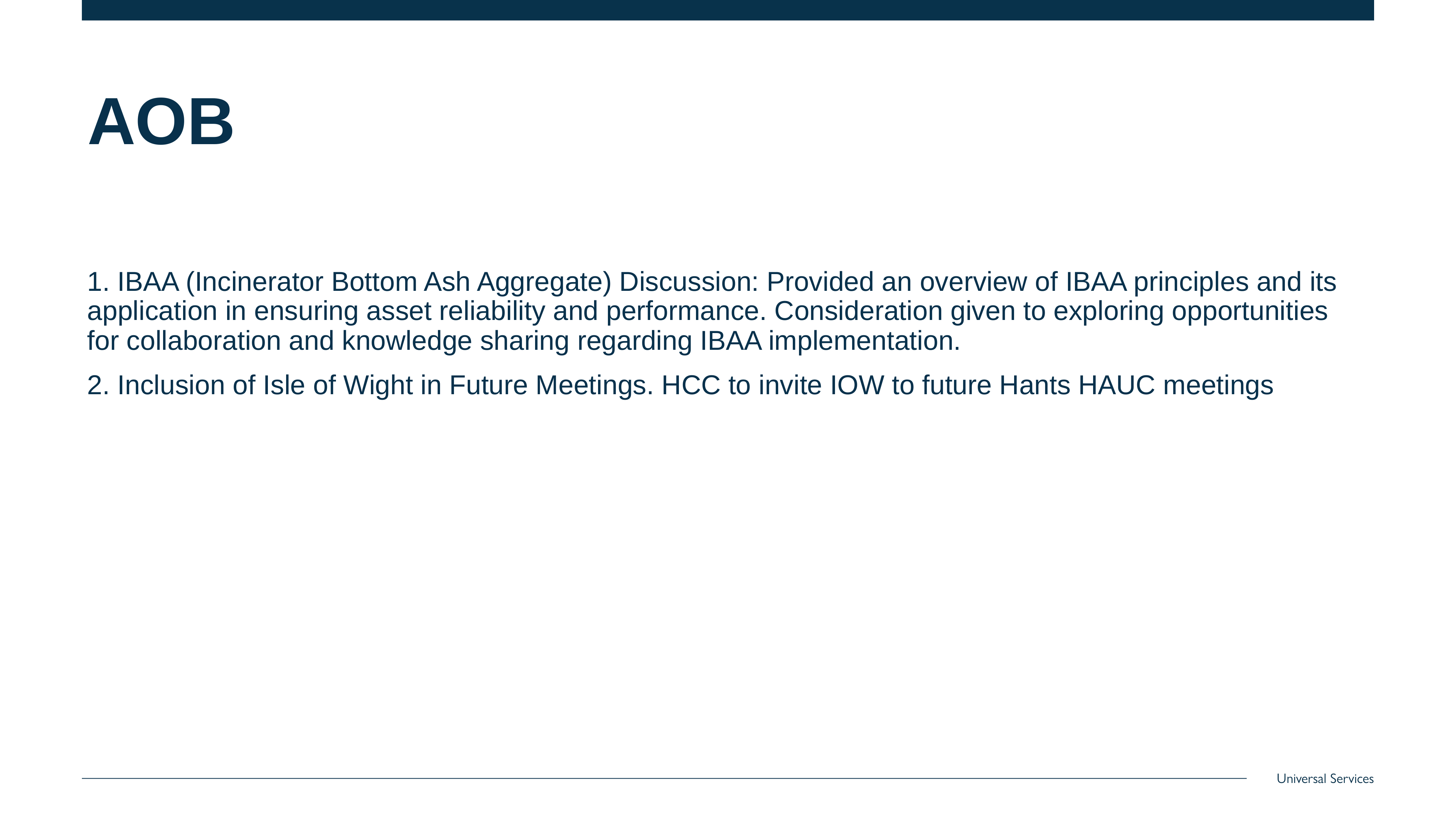

# AOB
1. IBAA (Incinerator Bottom Ash Aggregate) Discussion: Provided an overview of IBAA principles and its application in ensuring asset reliability and performance. Consideration given to exploring opportunities for collaboration and knowledge sharing regarding IBAA implementation.
2. Inclusion of Isle of Wight in Future Meetings. HCC to invite IOW to future Hants HAUC meetings